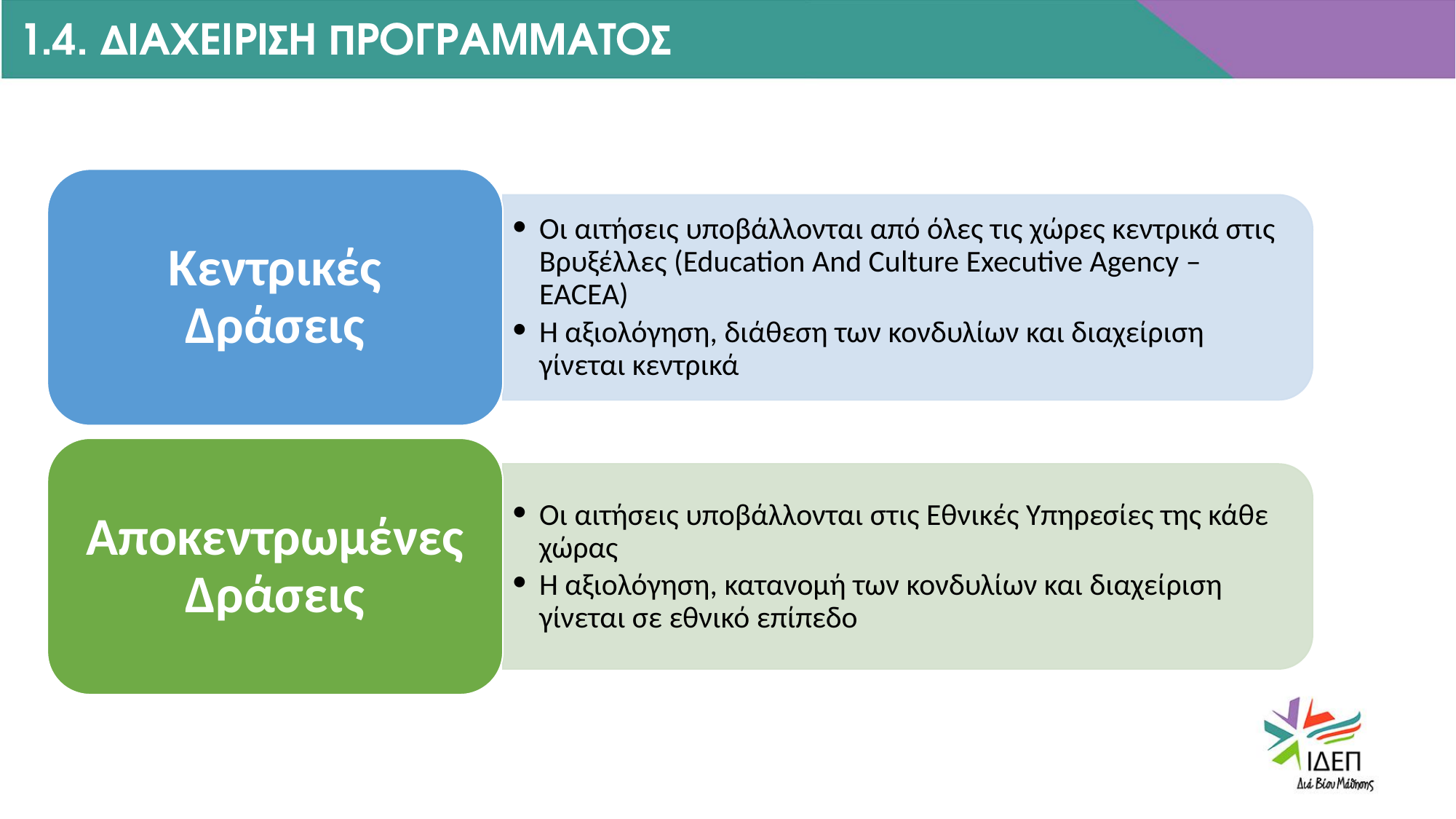

1.4. ΔΙΑΧΕΙΡΙΣΗ ΠΡΟΓΡΑΜΜΑΤΟΣ
IPSUM
LOREM IPSUM

Κεντρικές Δράσεις
Οι αιτήσεις υποβάλλονται από όλες τις χώρες κεντρικά στις Βρυξέλλες (Education And Culture Executive Agency – EACEA)
Η αξιολόγηση, διάθεση των κονδυλίων και διαχείριση γίνεται κεντρικά

Αποκεντρωμένες Δράσεις
Οι αιτήσεις υποβάλλονται στις Εθνικές Υπηρεσίες της κάθε χώρας
Η αξιολόγηση, κατανομή των κονδυλίων και διαχείριση γίνεται σε εθνικό επίπεδο